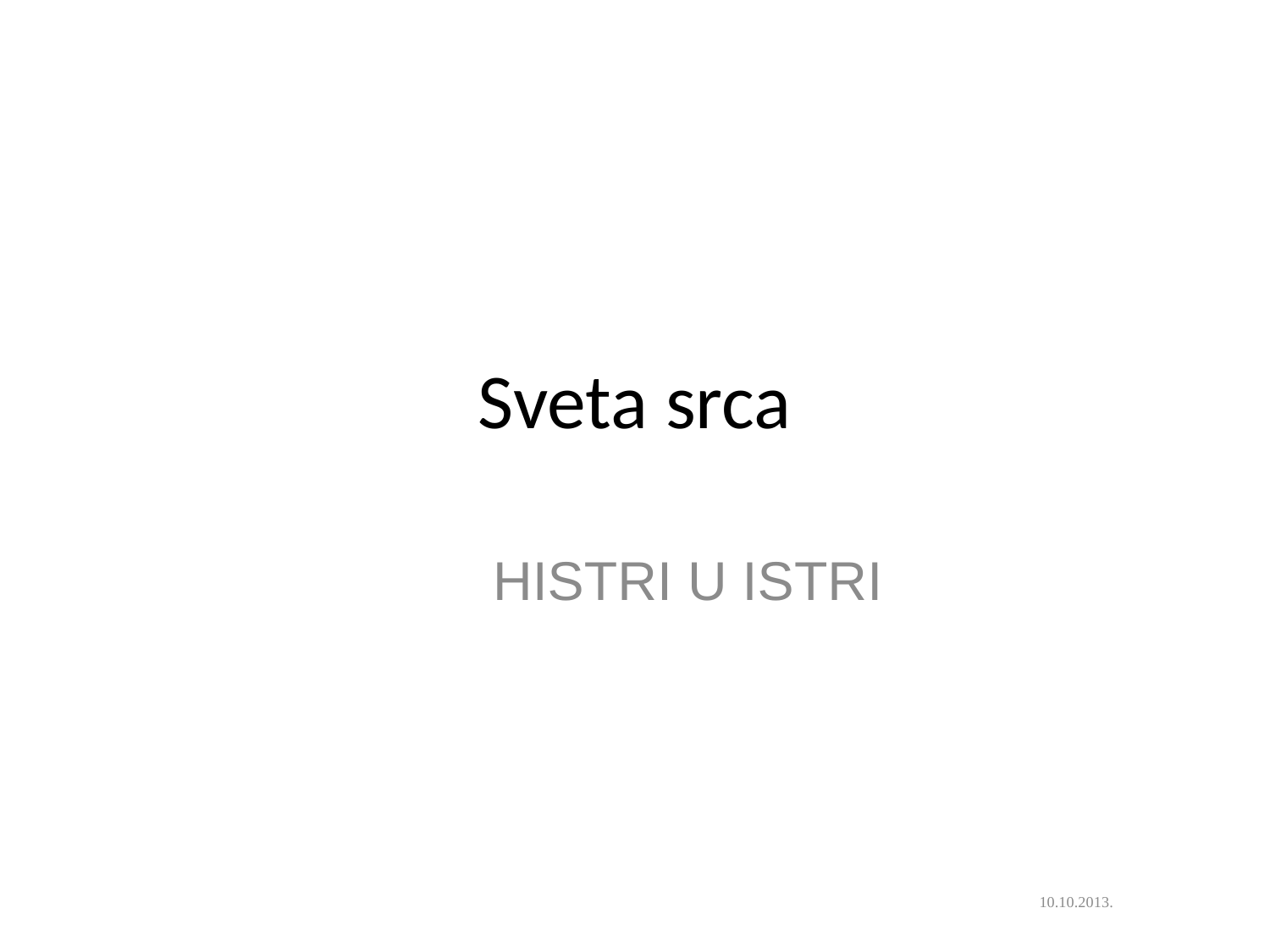

# Sveta srca
HISTRI U ISTRI

                                                   10.10.2013.